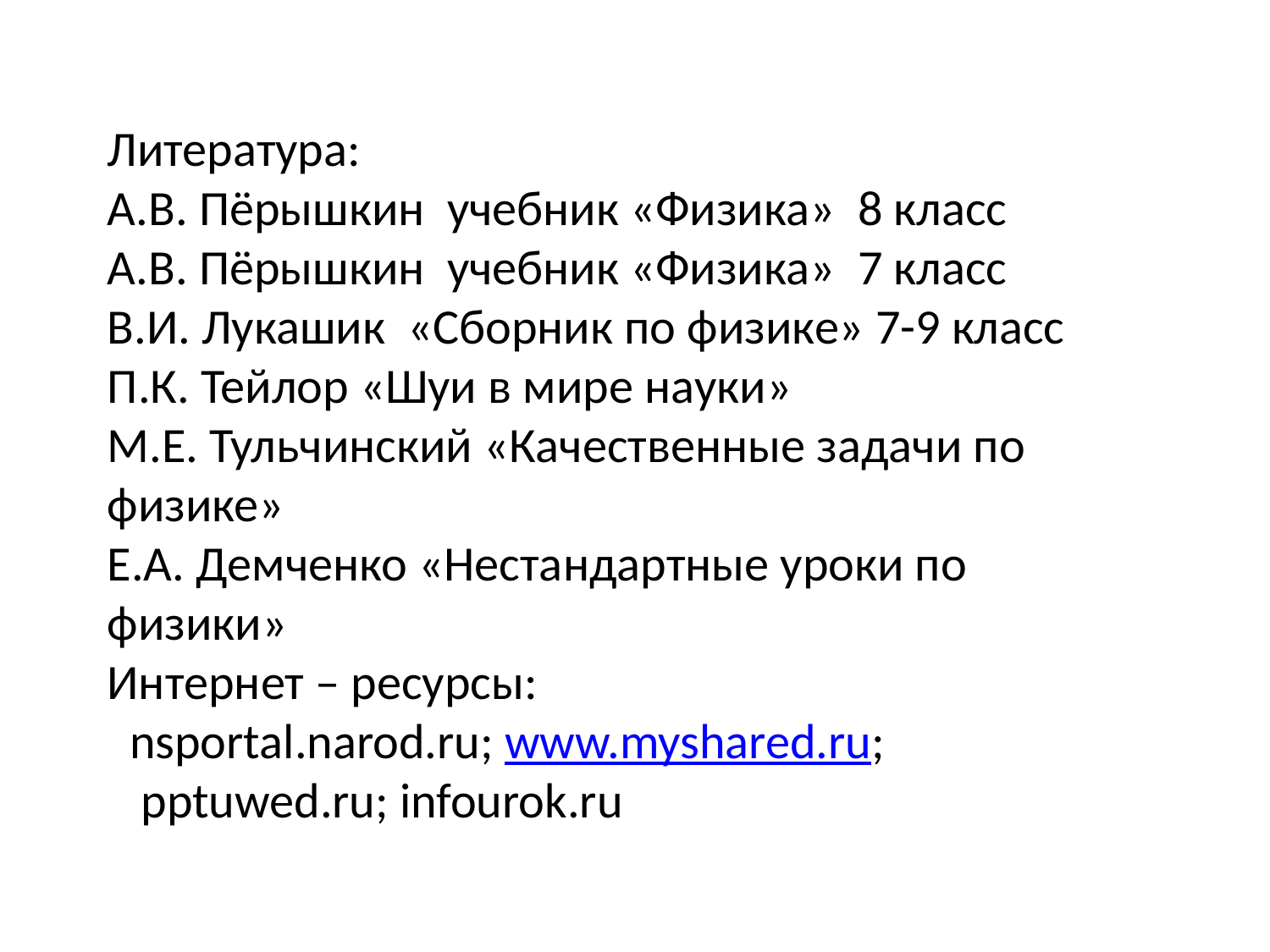

Литература:
А.В. Пёрышкин  учебник «Физика»  8 класс
А.В. Пёрышкин  учебник «Физика»  7 класс
В.И. Лукашик  «Сборник по физике» 7-9 класс
П.К. Тейлор «Шуи в мире науки»
М.Е. Тульчинский «Качественные задачи по физике»
Е.А. Демченко «Нестандартные уроки по физики»
Интернет – ресурсы:
  nsportal.narod.ru; www.myshared.ru;
   pptuwed.ru; infourok.ru